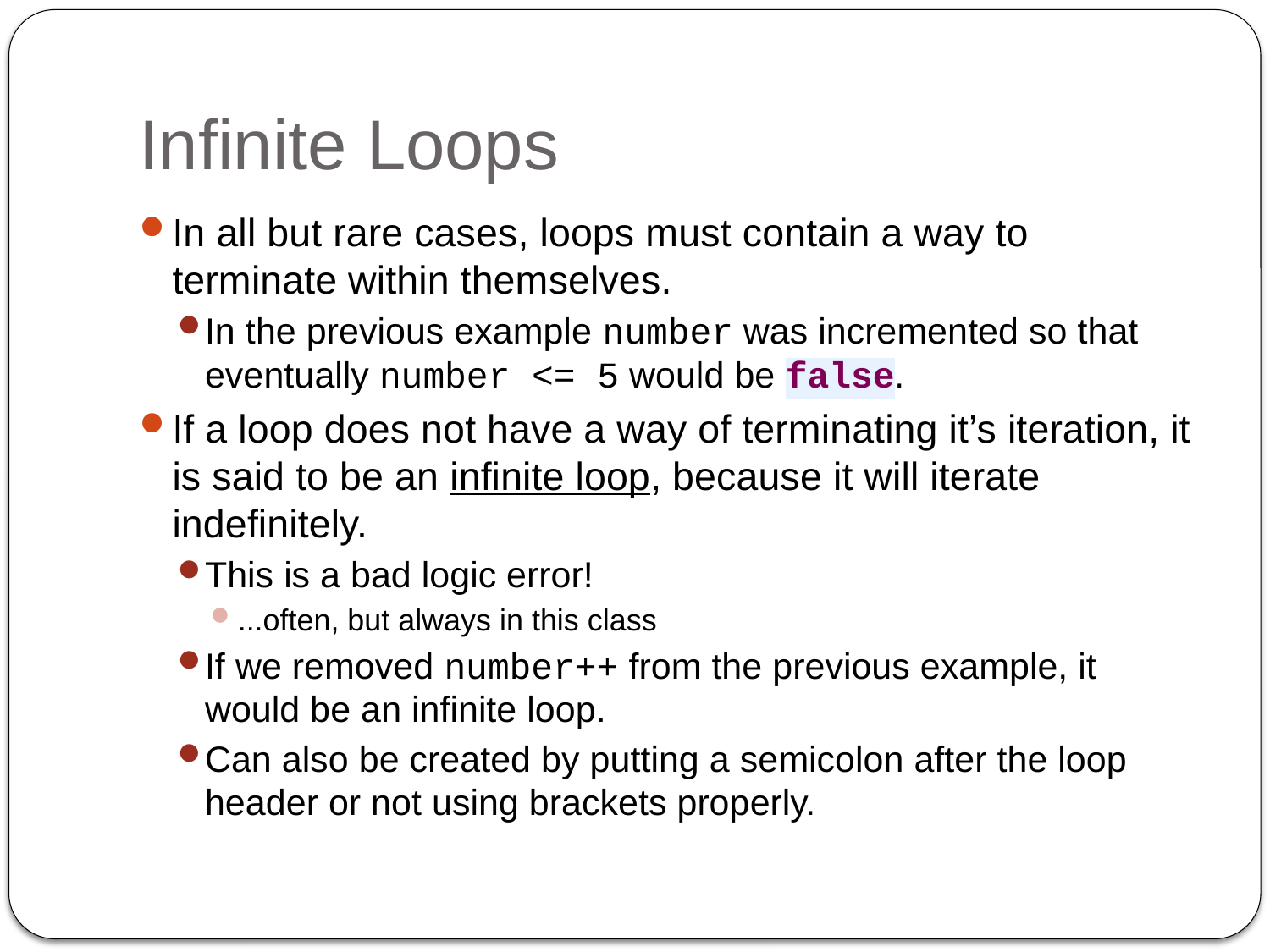

# Infinite Loops
In all but rare cases, loops must contain a way to terminate within themselves.
In the previous example number was incremented so that eventually number <= 5 would be false.
If a loop does not have a way of terminating it’s iteration, it is said to be an infinite loop, because it will iterate indefinitely.
This is a bad logic error!
...often, but always in this class
If we removed number++ from the previous example, it would be an infinite loop.
Can also be created by putting a semicolon after the loop header or not using brackets properly.